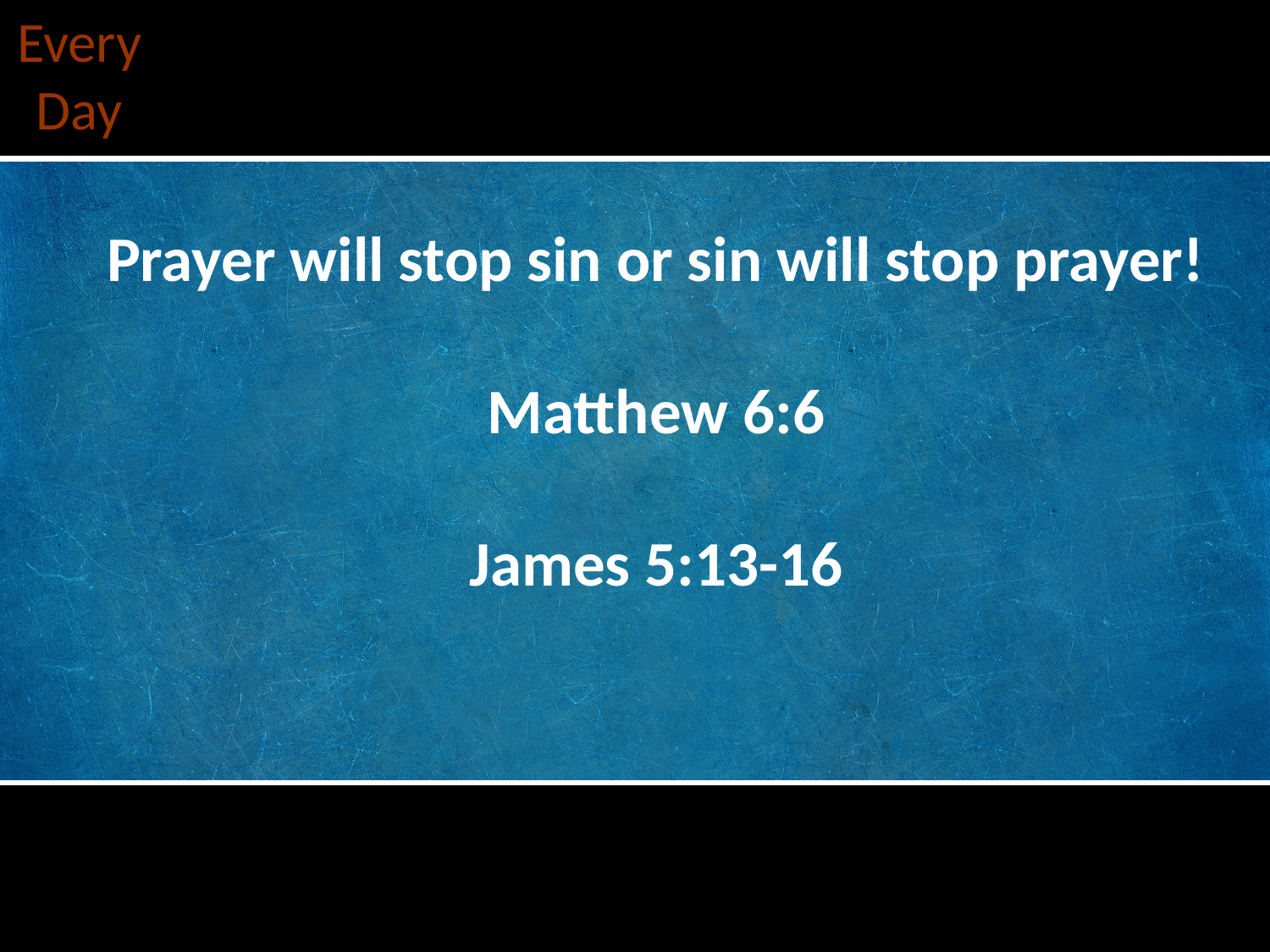

Every Day
Say Something To God
Prayer will stop sin or sin will stop prayer!

Matthew 6:6

James 5:13-16

How To Prevent Shrinking Back